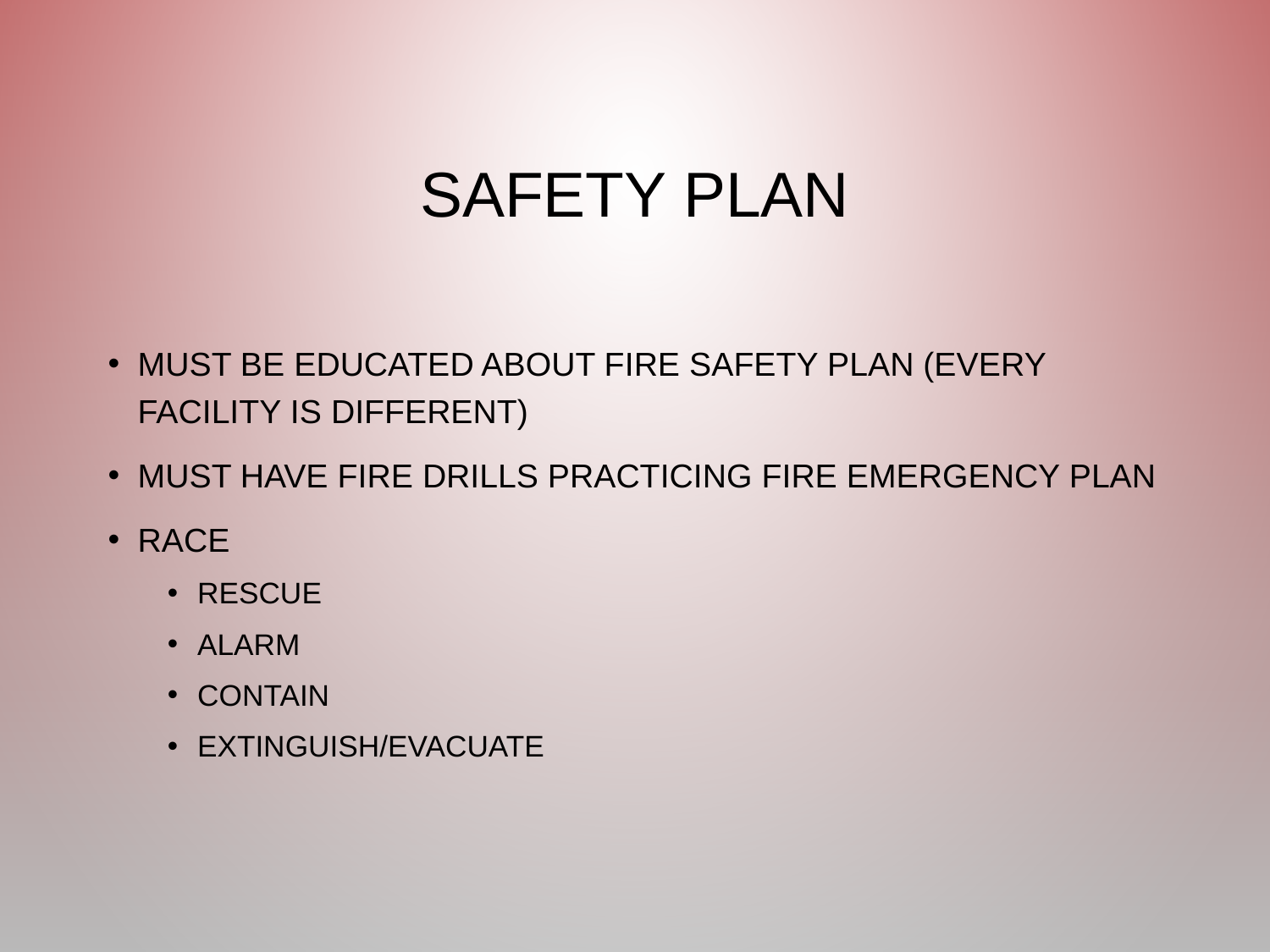

# Safety Plan
Must be educated about fire safety plan (every facility is different)
Must have fire drills practicing fire emergency plan
RACE
Rescue
Alarm
Contain
Extinguish/evacuate